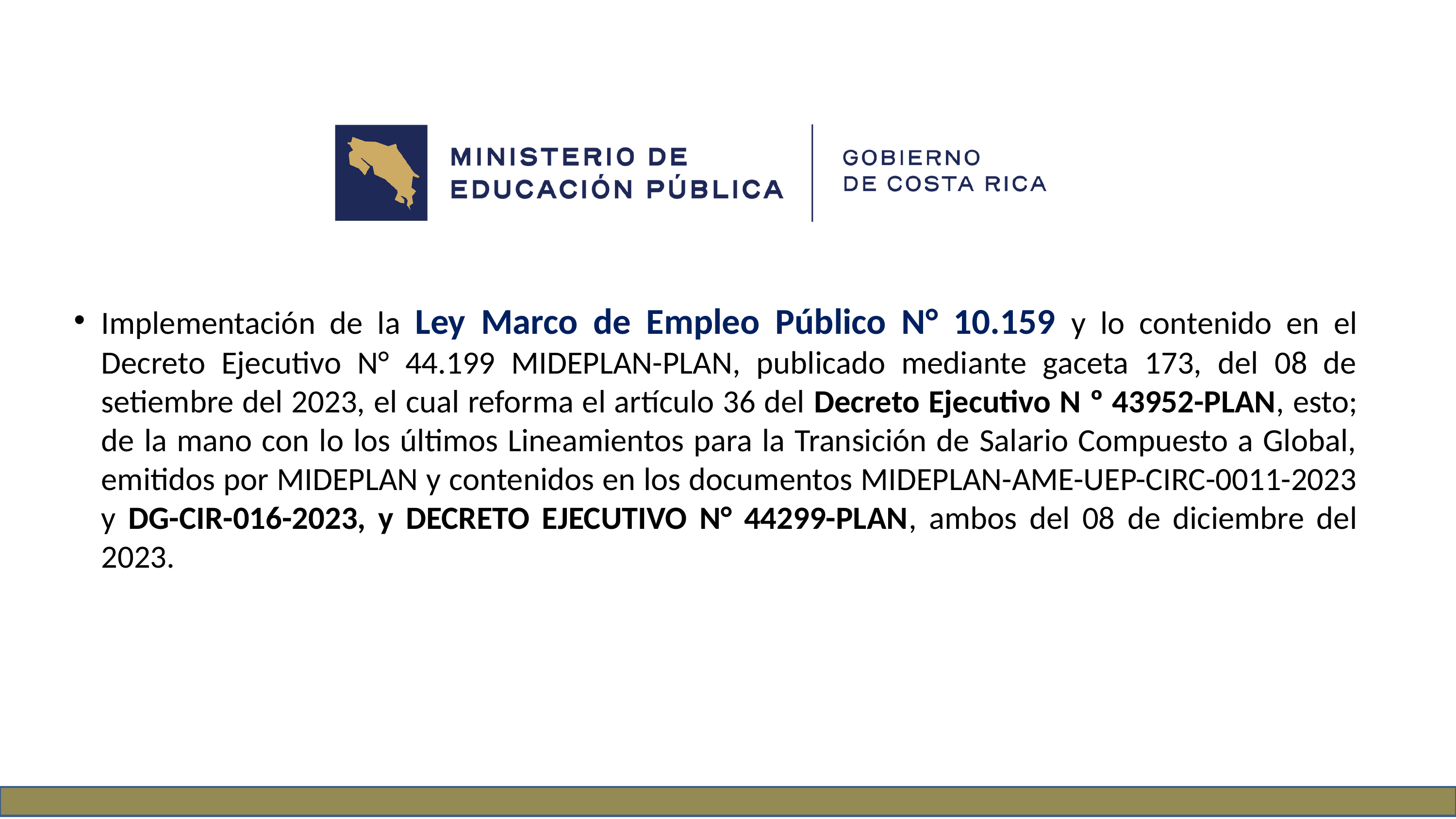

Implementación de la Ley Marco de Empleo Público N° 10.159 y lo contenido en el Decreto Ejecutivo N° 44.199 MIDEPLAN-PLAN, publicado mediante gaceta 173, del 08 de setiembre del 2023, el cual reforma el artículo 36 del Decreto Ejecutivo N º 43952-PLAN, esto; de la mano con lo los últimos Lineamientos para la Transición de Salario Compuesto a Global, emitidos por MIDEPLAN y contenidos en los documentos MIDEPLAN-AME-UEP-CIRC-0011-2023 y DG-CIR-016-2023, y DECRETO EJECUTIVO N° 44299-PLAN, ambos del 08 de diciembre del 2023.